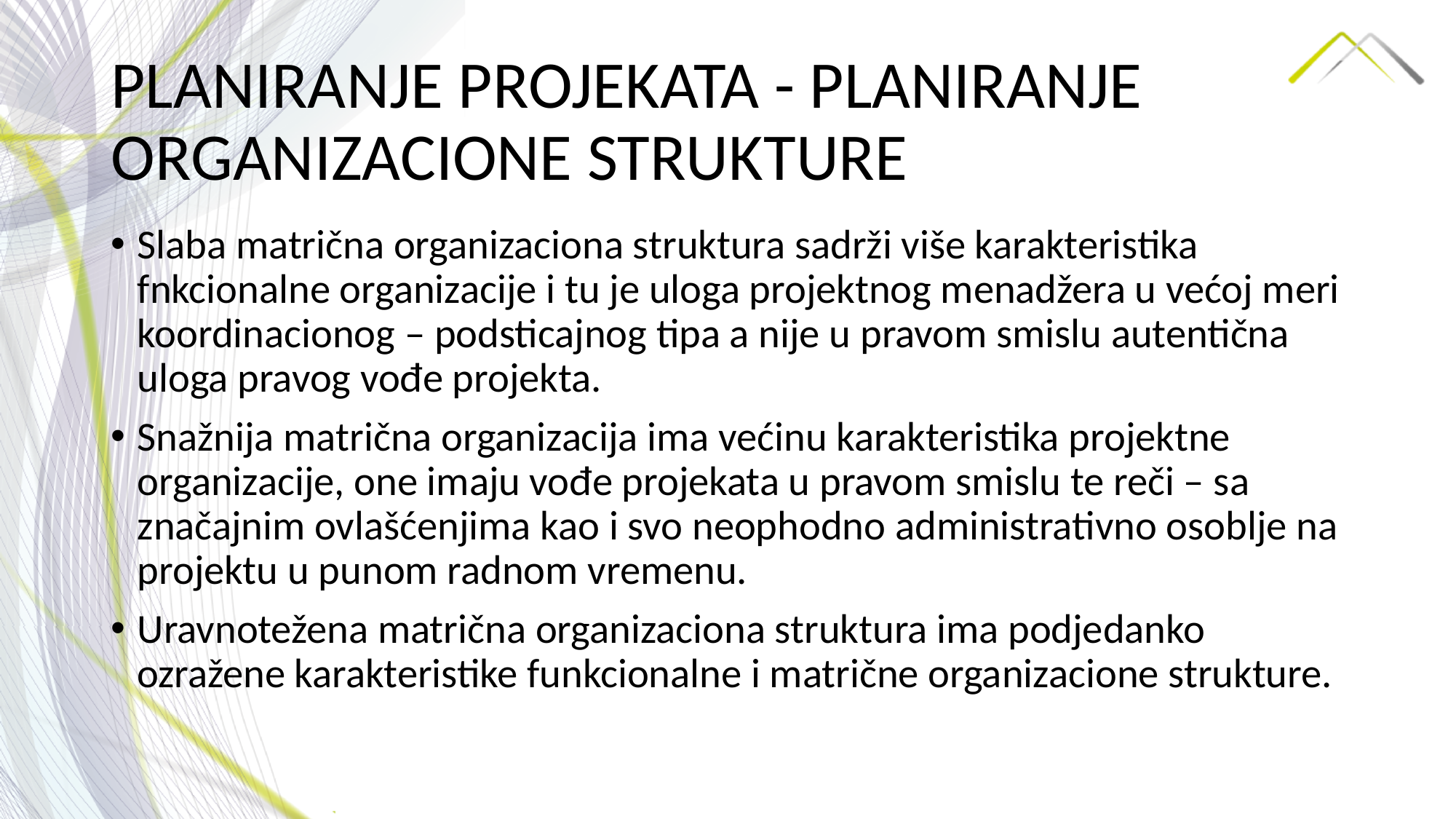

# PLANIRANJE PROJEKATA - PLANIRANJE ORGANIZACIONE STRUKTURE
Slaba matrična organizaciona struktura sadrži više karakteristika fnkcionalne organizacije i tu je uloga projektnog menadžera u većoj meri koordinacionog – podsticajnog tipa a nije u pravom smislu autentična uloga pravog vođe projekta.
Snažnija matrična organizacija ima većinu karakteristika projektne organizacije, one imaju vođe projekata u pravom smislu te reči – sa značajnim ovlašćenjima kao i svo neophodno administrativno osoblje na projektu u punom radnom vremenu.
Uravnotežena matrična organizaciona struktura ima podjedanko ozražene karakteristike funkcionalne i matrične organizacione strukture.